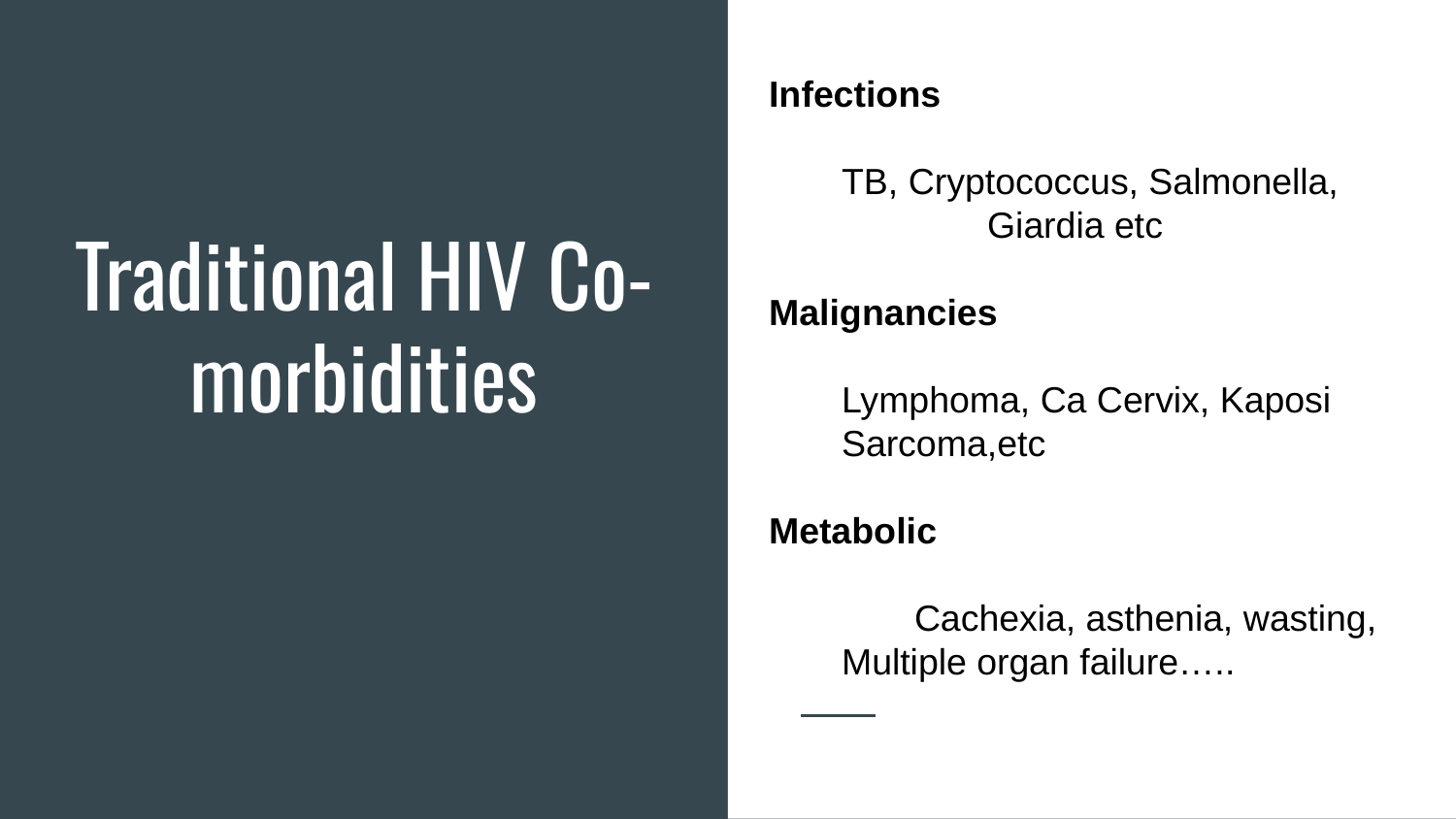

Infections

TB, Cryptococcus, Salmonella, 	Giardia etc

Malignancies

Lymphoma, Ca Cervix, Kaposi Sarcoma,etc

Metabolic

	Cachexia, asthenia, wasting,
Multiple organ failure…..
# Traditional HIV Co-morbidities